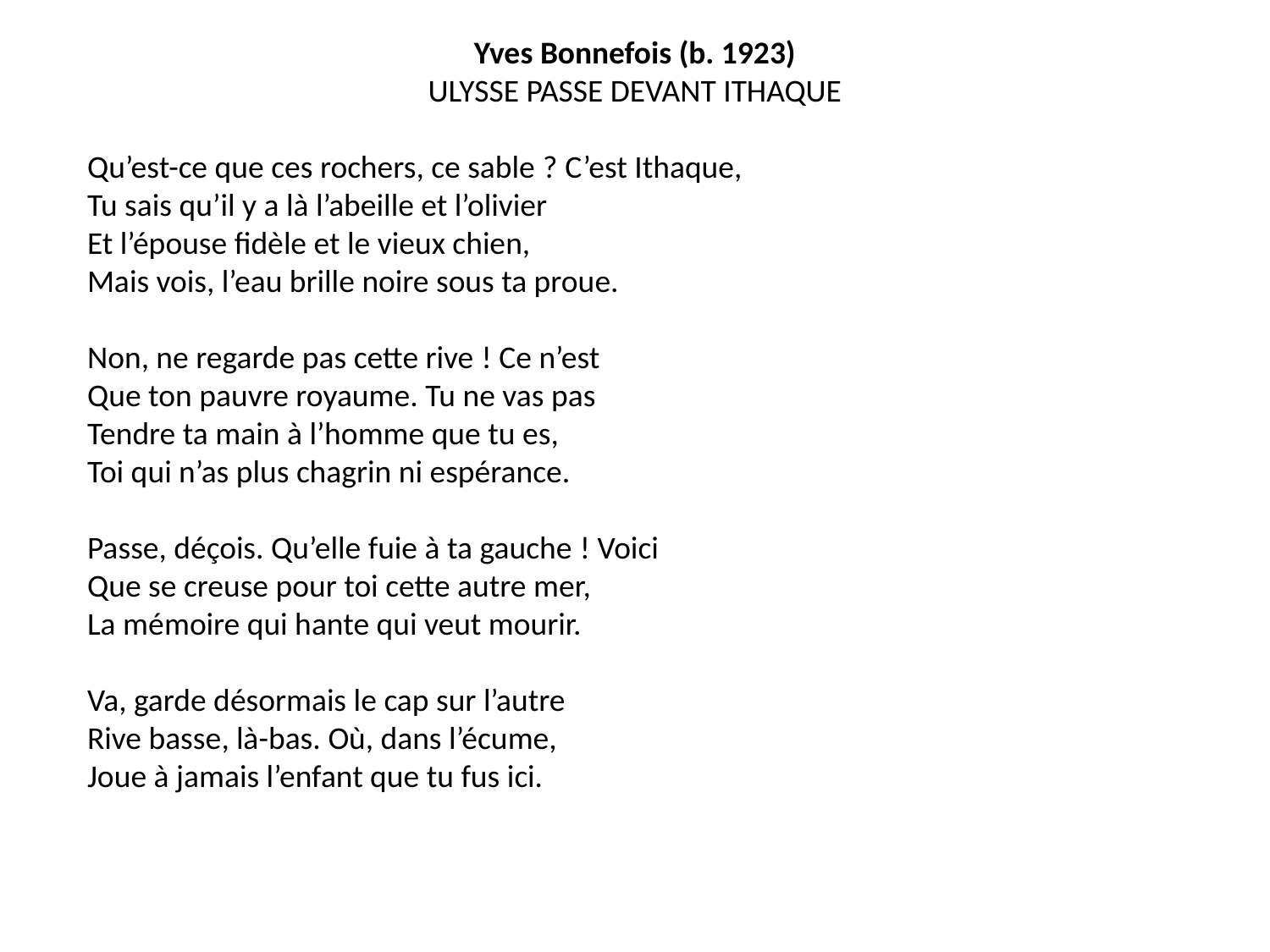

Yves Bonnefois (b. 1923)
ULYSSE PASSE DEVANT ITHAQUE

Qu’est-ce que ces rochers, ce sable ? C’est Ithaque,
Tu sais qu’il y a là l’abeille et l’olivier
Et l’épouse fidèle et le vieux chien,
Mais vois, l’eau brille noire sous ta proue.

Non, ne regarde pas cette rive ! Ce n’est
Que ton pauvre royaume. Tu ne vas pas
Tendre ta main à l’homme que tu es,
Toi qui n’as plus chagrin ni espérance.

Passe, déçois. Qu’elle fuie à ta gauche ! Voici
Que se creuse pour toi cette autre mer,
La mémoire qui hante qui veut mourir.

Va, garde désormais le cap sur l’autre
Rive basse, là-bas. Où, dans l’écume,
Joue à jamais l’enfant que tu fus ici.